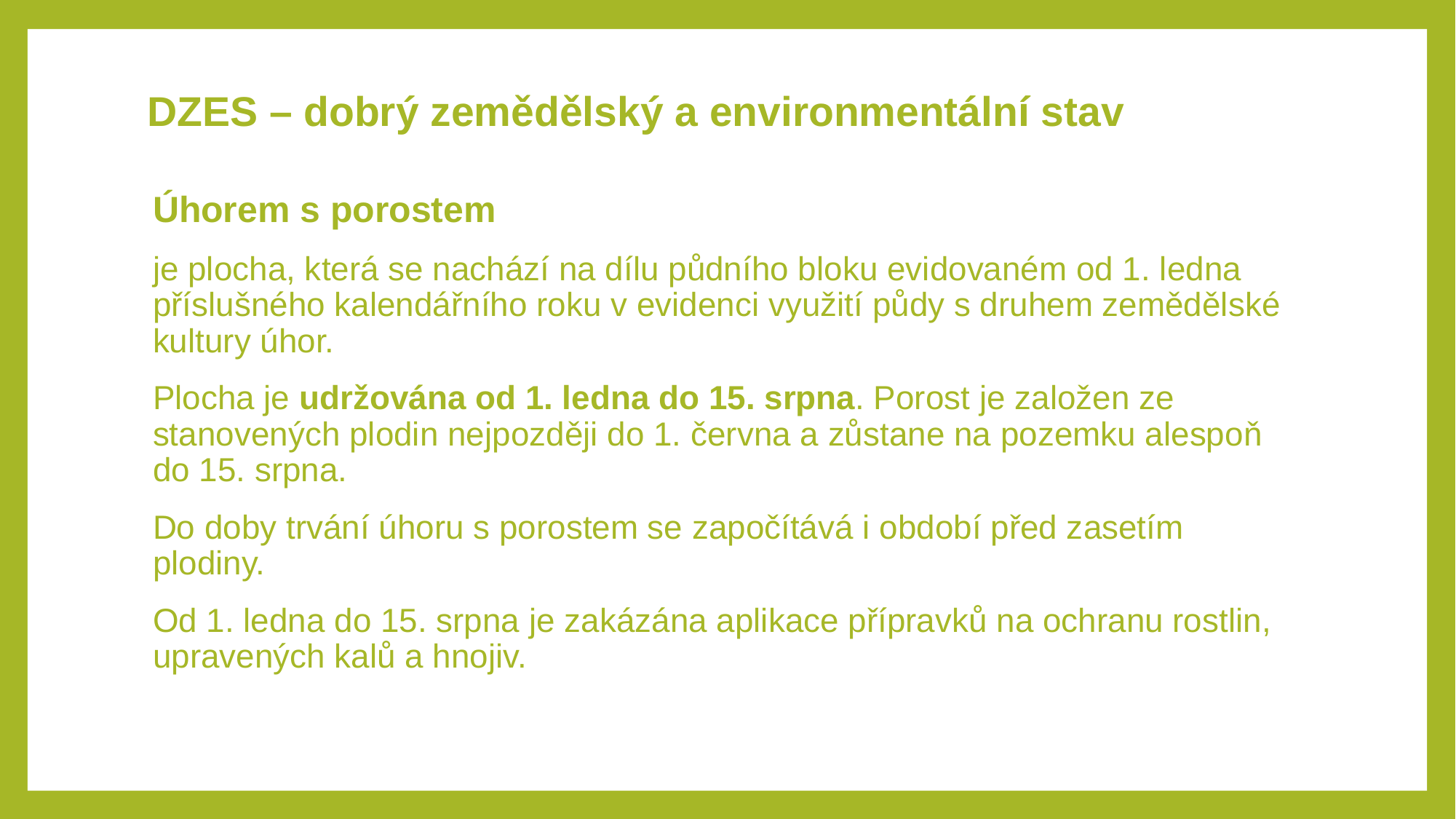

# DZES – dobrý zemědělský a environmentální stav
Úhorem s porostem
je plocha, která se nachází na dílu půdního bloku evidovaném od 1. ledna příslušného kalendářního roku v evidenci využití půdy s druhem zemědělské kultury úhor.
Plocha je udržována od 1. ledna do 15. srpna. Porost je založen ze stanovených plodin nejpozději do 1. června a zůstane na pozemku alespoň do 15. srpna.
Do doby trvání úhoru s porostem se započítává i období před zasetím plodiny.
Od 1. ledna do 15. srpna je zakázána aplikace přípravků na ochranu rostlin, upravených kalů a hnojiv.